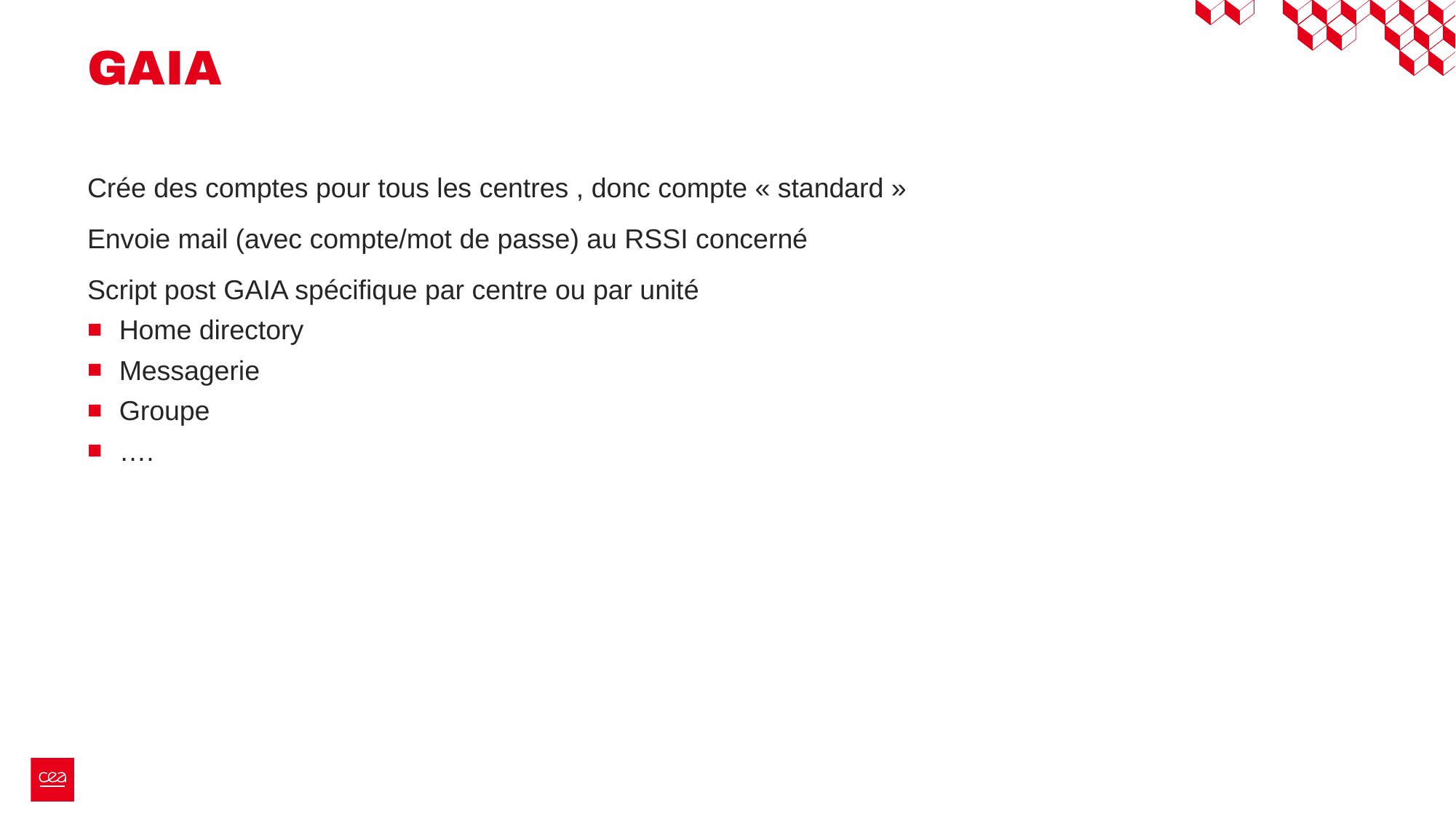

# GAIA
Crée des comptes pour tous les centres , donc compte « standard »
Envoie mail (avec compte/mot de passe) au RSSI concerné
Script post GAIA spécifique par centre ou par unité
Home directory
Messagerie
Groupe
….